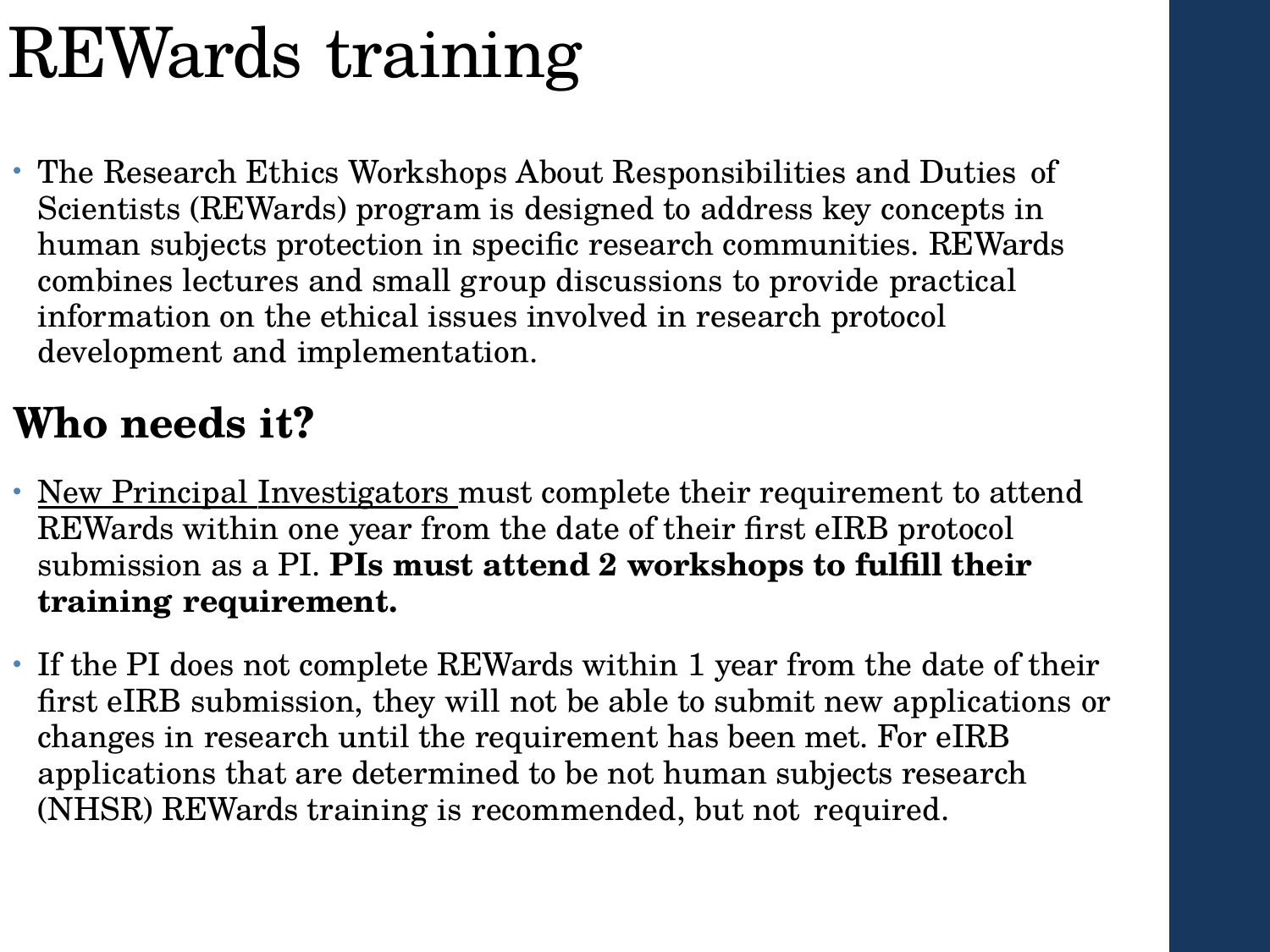

# REWards training
The Research Ethics Workshops About Responsibilities and Duties of
Scientists (REWards) program is designed to address key concepts in  human subjects protection in specific research communities. REWards  combines lectures and small group discussions to provide practical  information on the ethical issues involved in research protocol  development and implementation.
Who needs it?
New Principal Investigators must complete their requirement to attend  REWards within one year from the date of their first eIRB protocol  submission as a PI. PIs must attend 2 workshops to fulfill their  training requirement.
If the PI does not complete REWards within 1 year from the date of their  first eIRB submission, they will not be able to submit new applications or  changes in research until the requirement has been met. For eIRB  applications that are determined to be not human subjects research  (NHSR) REWards training is recommended, but not required.